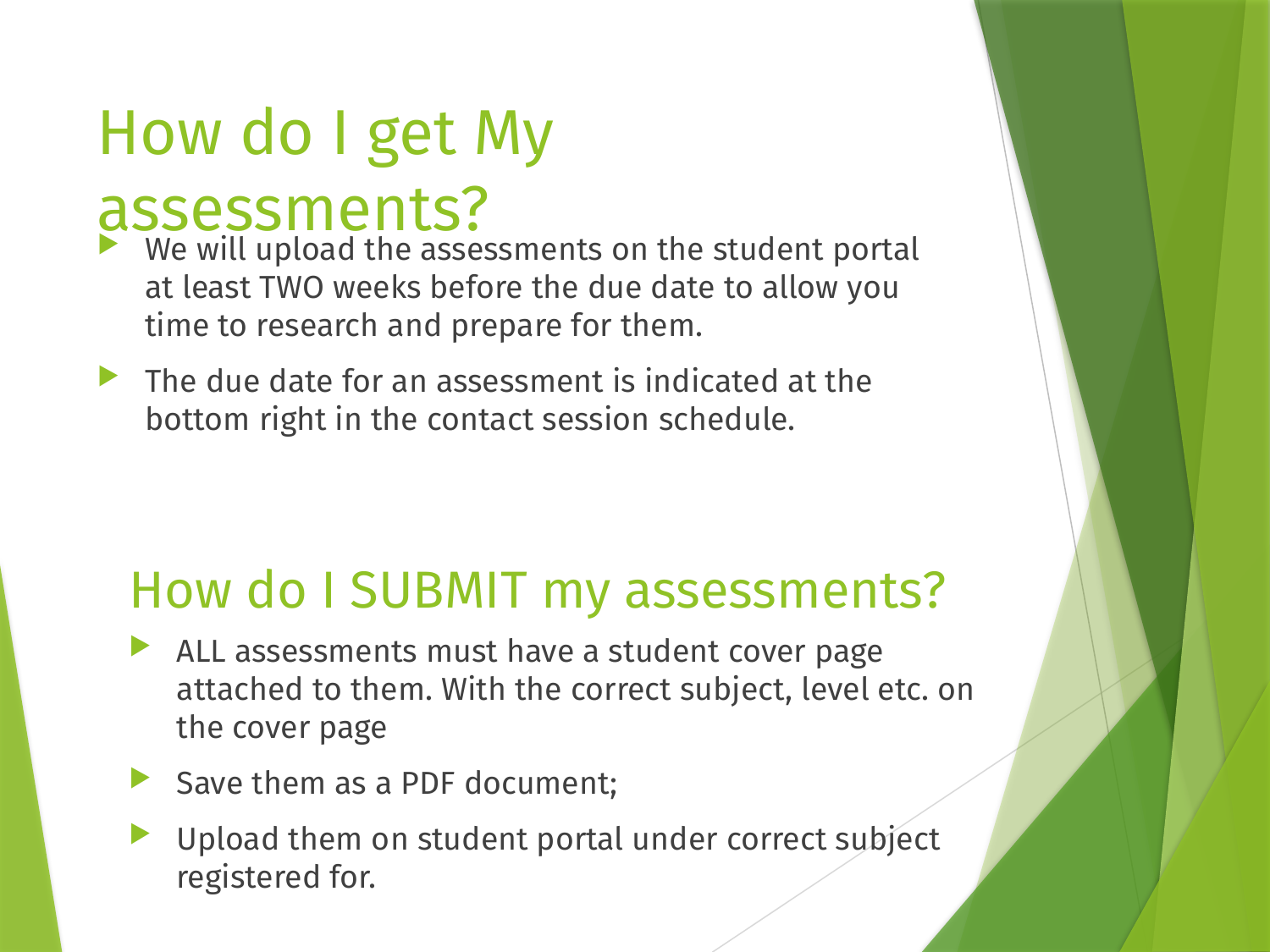

# How do I get My assessments?
We will upload the assessments on the student portal at least TWO weeks before the due date to allow you time to research and prepare for them.
The due date for an assessment is indicated at the bottom right in the contact session schedule.
How do I SUBMIT my assessments?
ALL assessments must have a student cover page attached to them. With the correct subject, level etc. on the cover page
Save them as a PDF document;
Upload them on student portal under correct subject registered for.